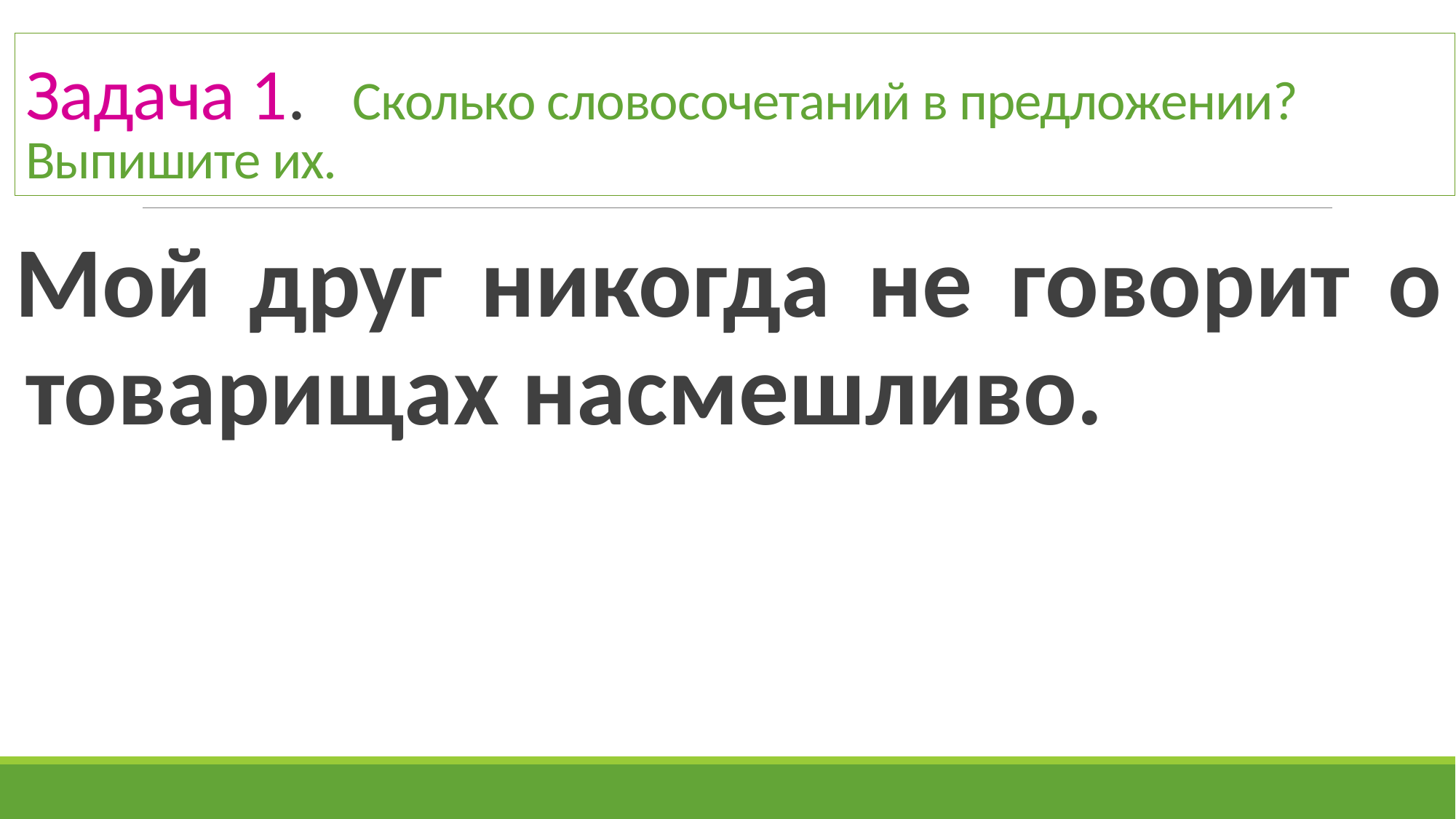

# Задача 1.   Сколько словосочетаний в предложении? Выпишите их.
Мой друг никогда не говорит о товарищах насмешливо.